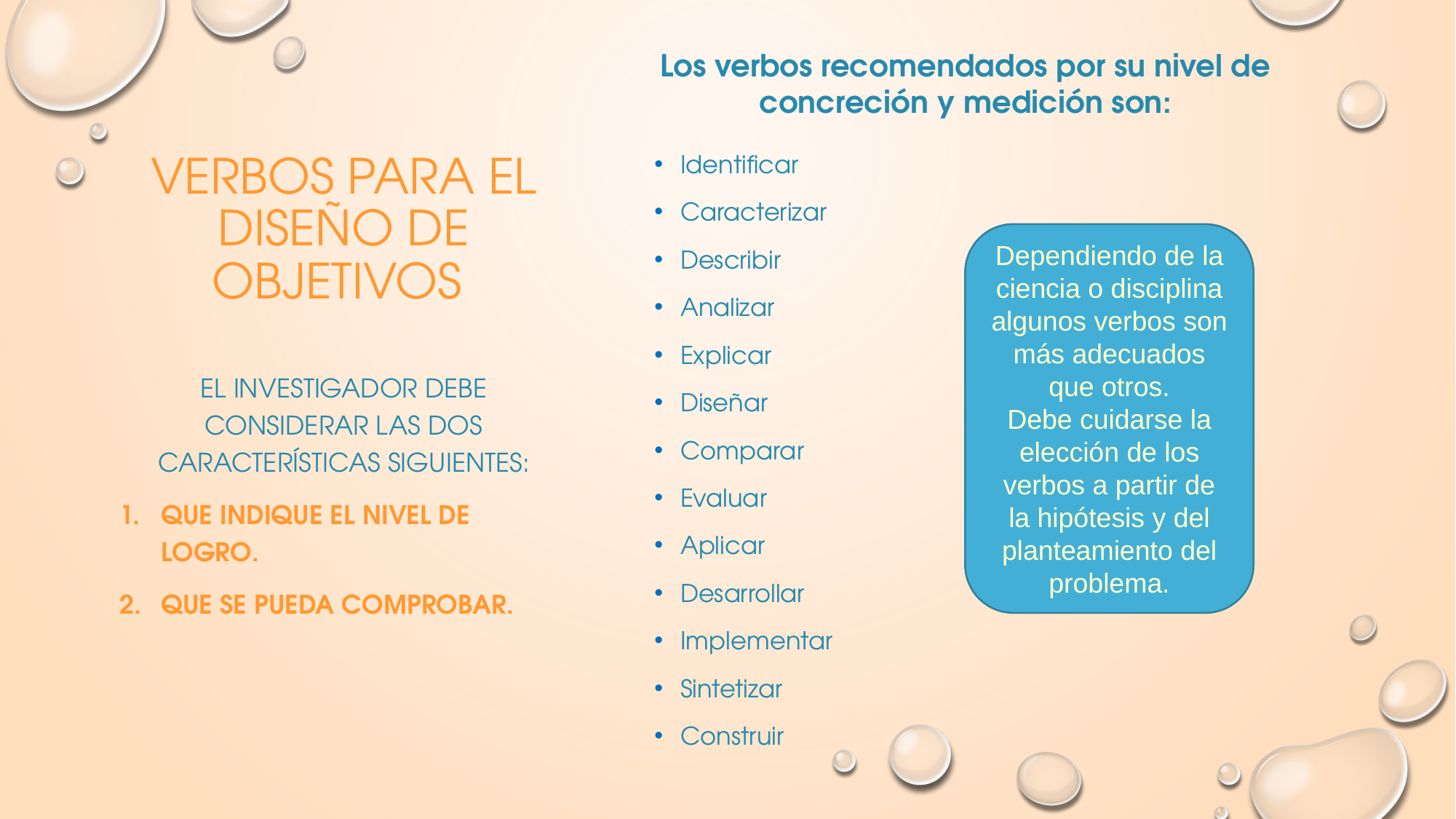

Los verbos recomendados por su nivel de concreción y medición son:
# Verbos para el diseño de objetivos
Identificar
Caracterizar
Describir
Analizar
Explicar
Diseñar
Comparar
Evaluar
Aplicar
Desarrollar
Implementar
Sintetizar
Construir
Dependiendo de la ciencia o disciplina algunos verbos son más adecuados que otros.
Debe cuidarse la elección de los verbos a partir de la hipótesis y del planteamiento del problema.
El investigador debe considerar las dos características siguientes:
Que indique el nivel de logro.
Que se pueda comprobar.